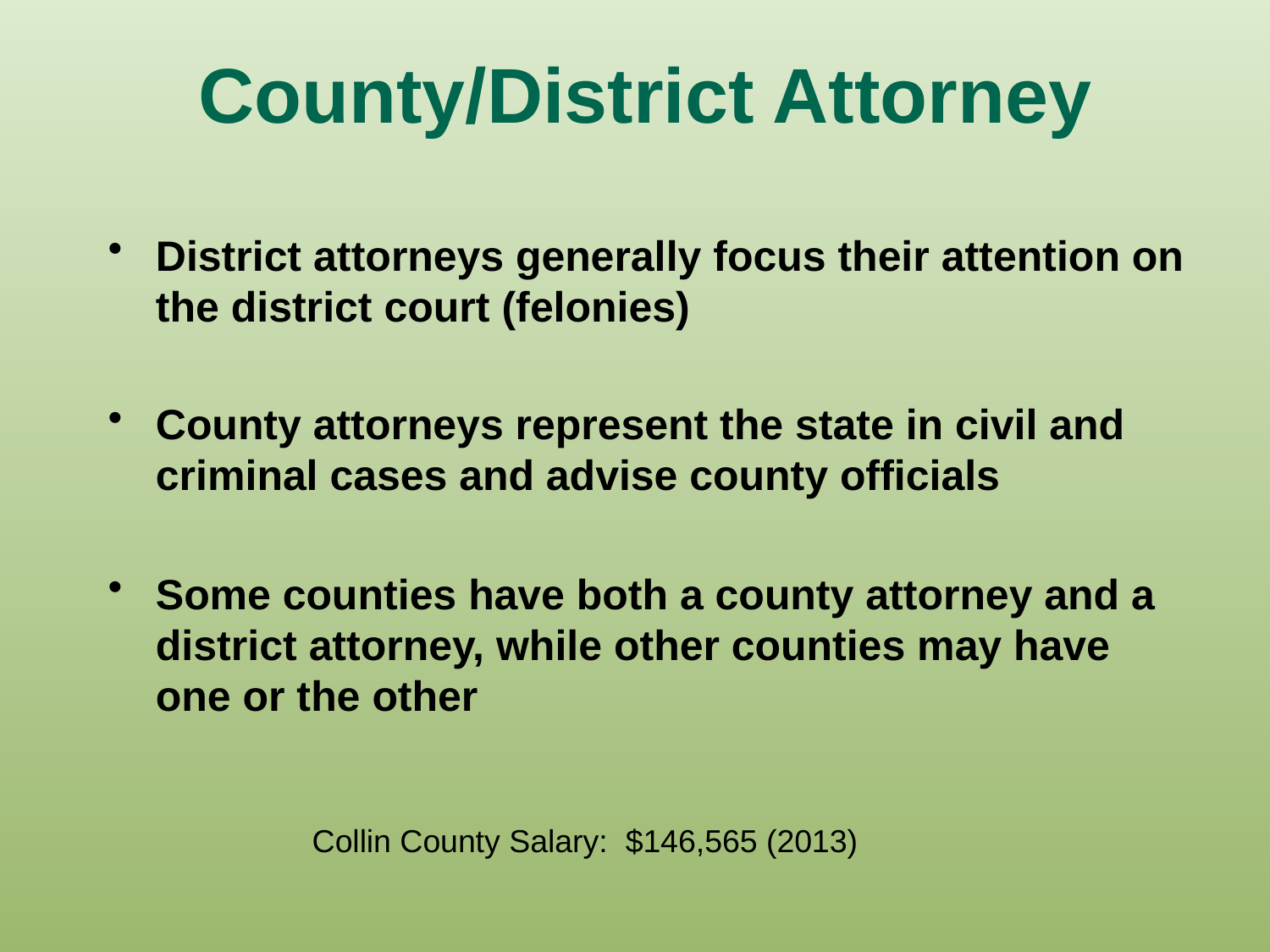

# County/District Attorney
District attorneys generally focus their attention on the district court (felonies)

County attorneys represent the state in civil and criminal cases and advise county officials

Some counties have both a county attorney and a district attorney, while other counties may have one or the other
Collin County Salary:  $146,565 (2013)